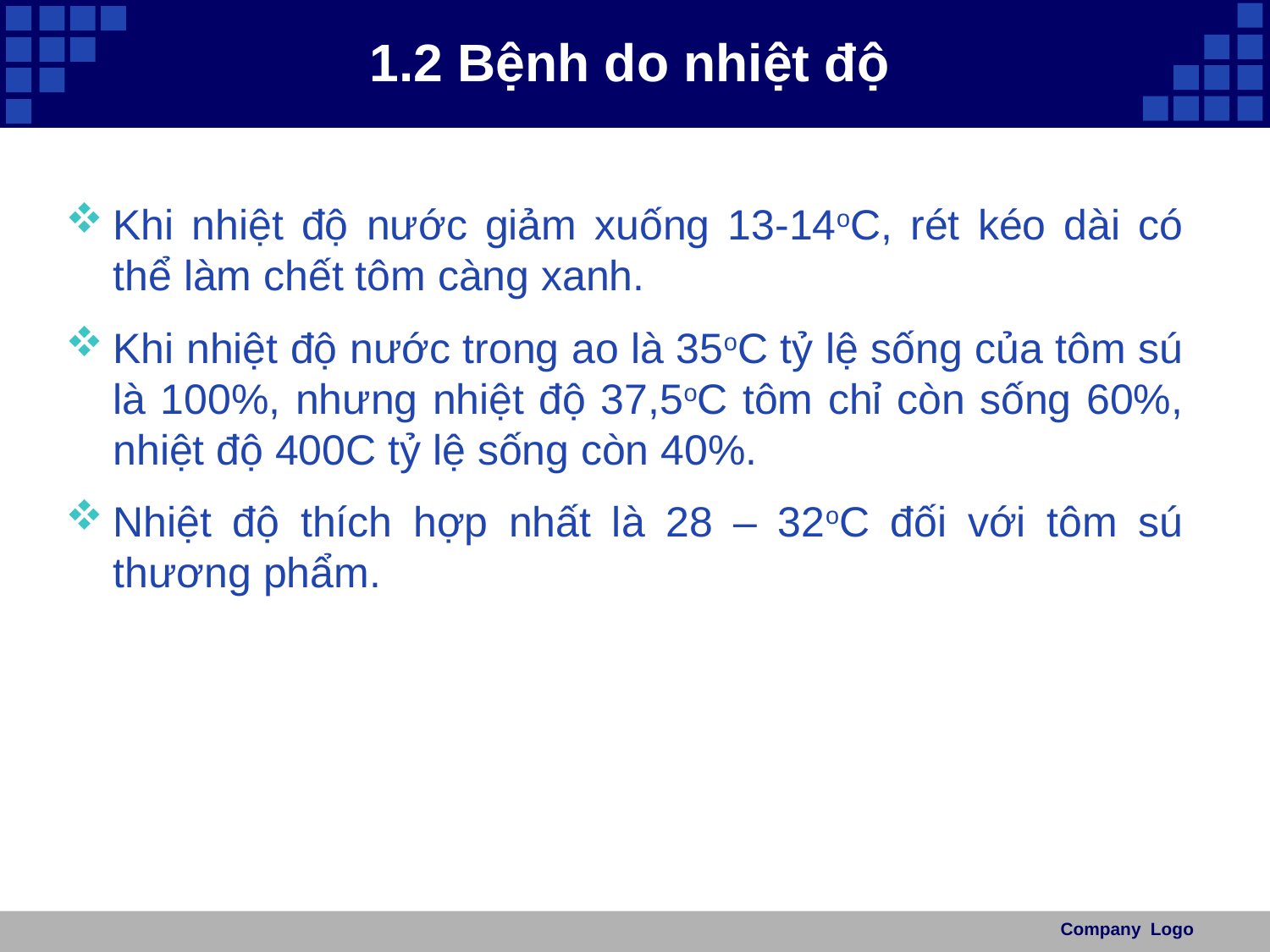

# 1.2 Bệnh do nhiệt độ
Khi nhiệt độ nước giảm xuống 13-14oC, rét kéo dài có thể làm chết tôm càng xanh.
Khi nhiệt độ nước trong ao là 35oC tỷ lệ sống của tôm sú là 100%, nhưng nhiệt độ 37,5oC tôm chỉ còn sống 60%, nhiệt độ 400C tỷ lệ sống còn 40%.
Nhiệt độ thích hợp nhất là 28 – 32oC đối với tôm sú thương phẩm.
Company  Logo